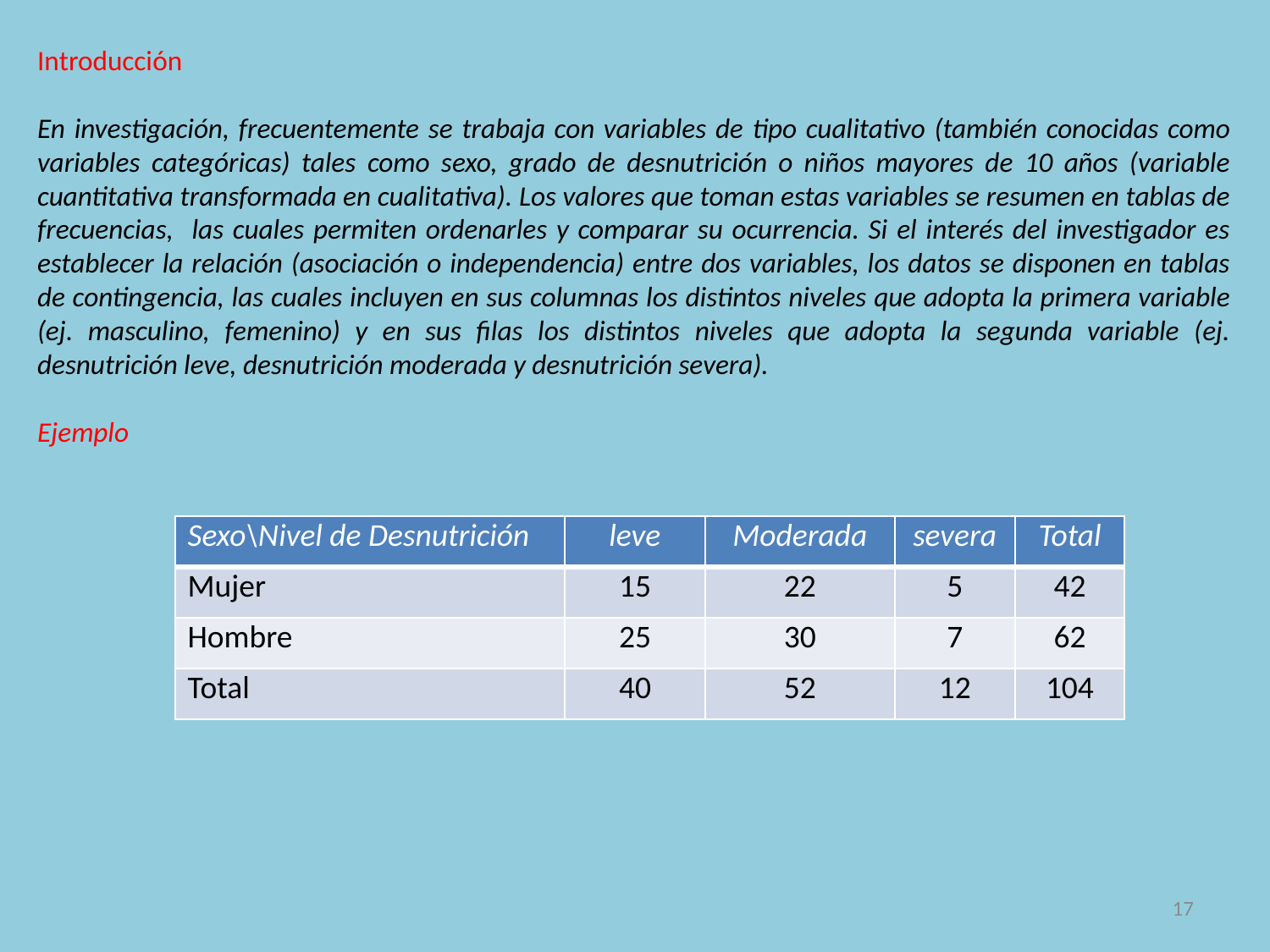

Introducción

En investigación, frecuentemente se trabaja con variables de tipo cualitativo (también conocidas como variables categóricas) tales como sexo, grado de desnutrición o niños mayores de 10 años (variable cuantitativa transformada en cualitativa). Los valores que toman estas variables se resumen en tablas de frecuencias,  las cuales permiten ordenarles y comparar su ocurrencia. Si el interés del investigador es establecer la relación (asociación o independencia) entre dos variables, los datos se disponen en tablas de contingencia, las cuales incluyen en sus columnas los distintos niveles que adopta la primera variable (ej. masculino, femenino) y en sus filas los distintos niveles que adopta la segunda variable (ej. desnutrición leve, desnutrición moderada y desnutrición severa).

Ejemplo

| Sexo\Nivel de Desnutrición | leve | Moderada | severa | Total |
| --- | --- | --- | --- | --- |
| Mujer | 15 | 22 | 5 | 42 |
| Hombre | 25 | 30 | 7 | 62 |
| Total | 40 | 52 | 12 | 104 |
17